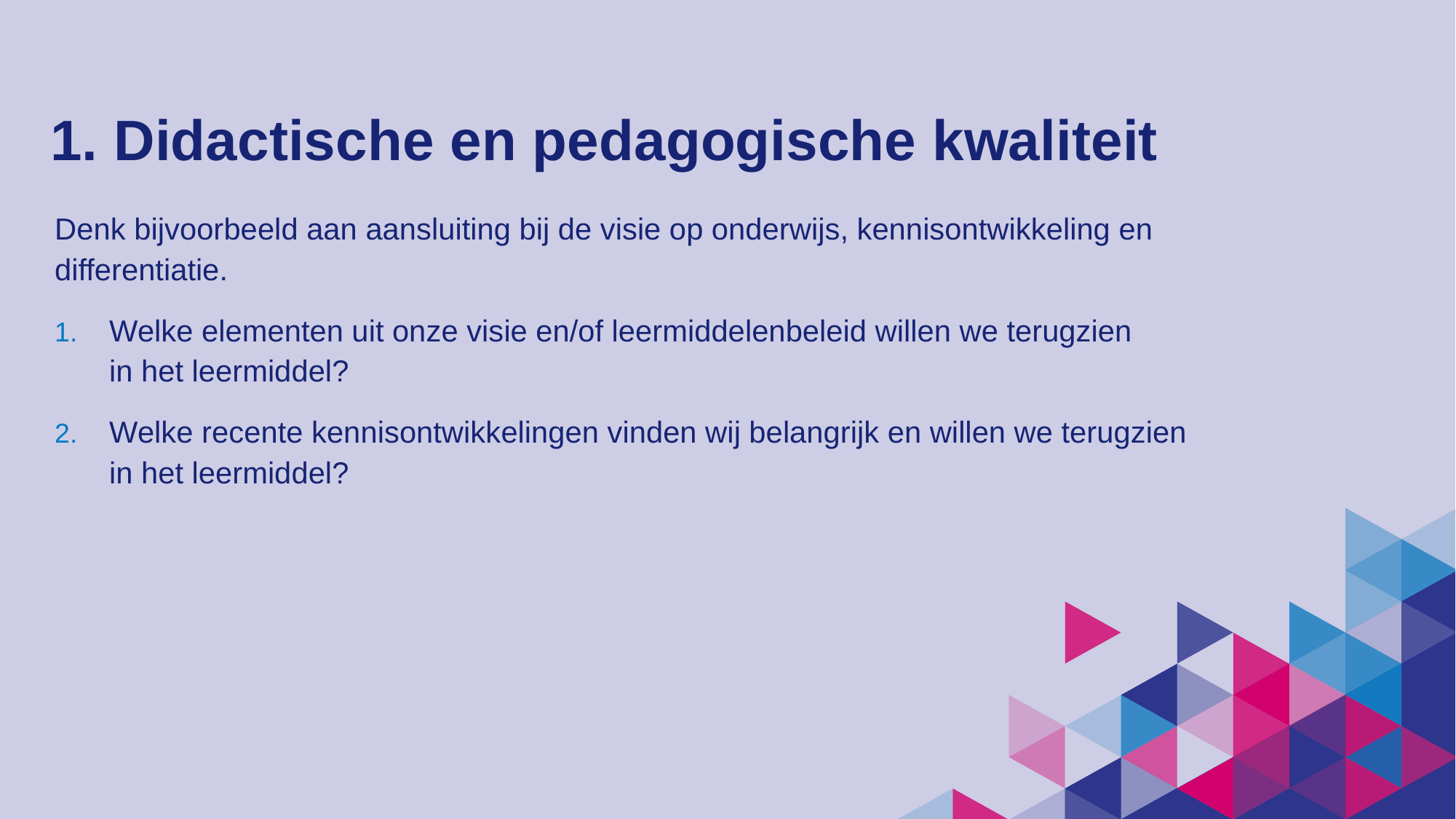

# 1. Didactische en pedagogische kwaliteit
Denk bijvoorbeeld aan aansluiting bij de visie op onderwijs, kennisontwikkeling en differentiatie.

Welke elementen uit onze visie en/of leermiddelenbeleid willen we terugzien
in het leermiddel?

Welke recente kennisontwikkelingen vinden wij belangrijk en willen we terugzien
in het leermiddel?